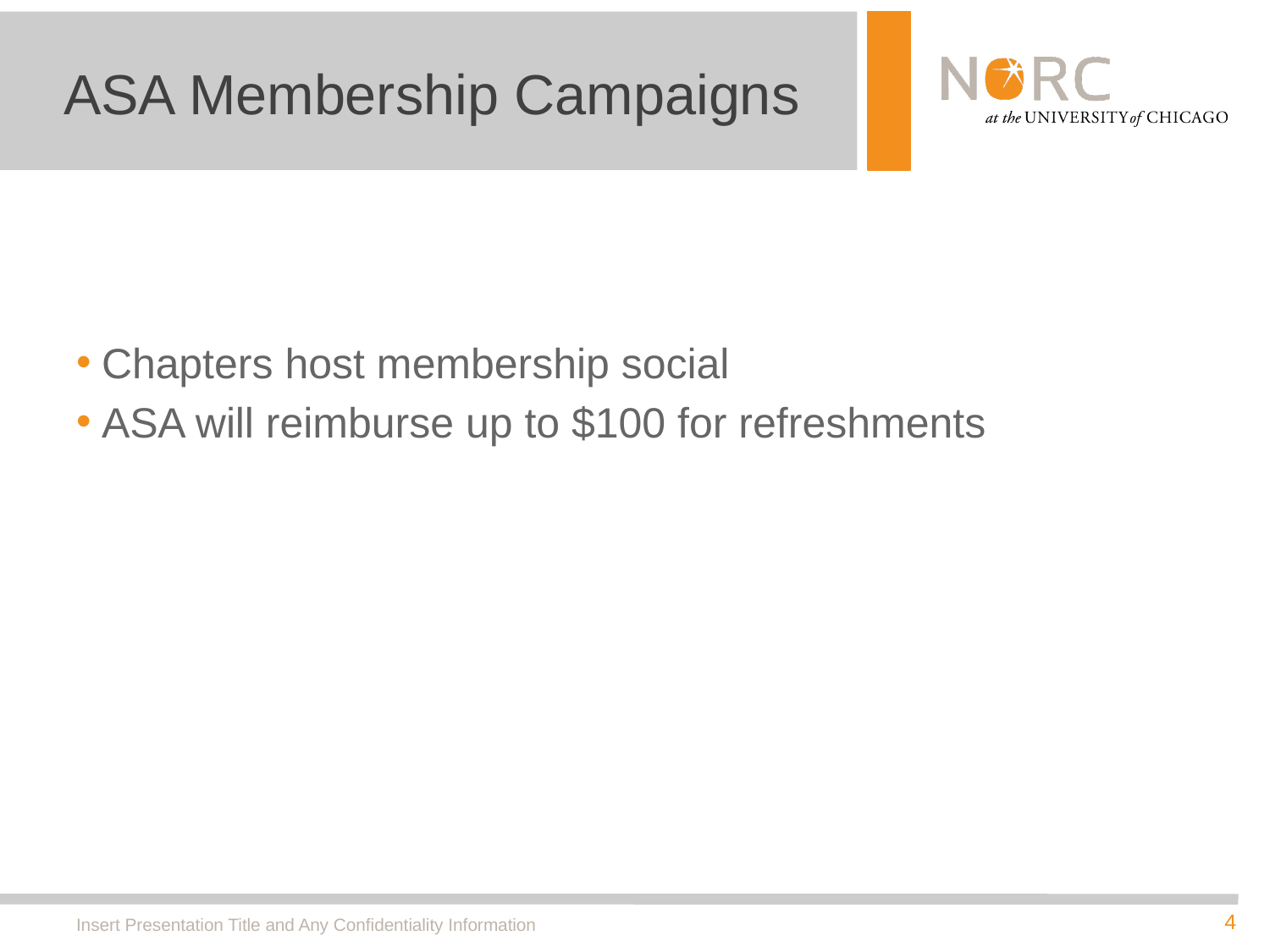

# ASA Membership Campaigns

Chapters host membership social
ASA will reimburse up to $100 for refreshments
Insert Presentation Title and Any Confidentiality Information